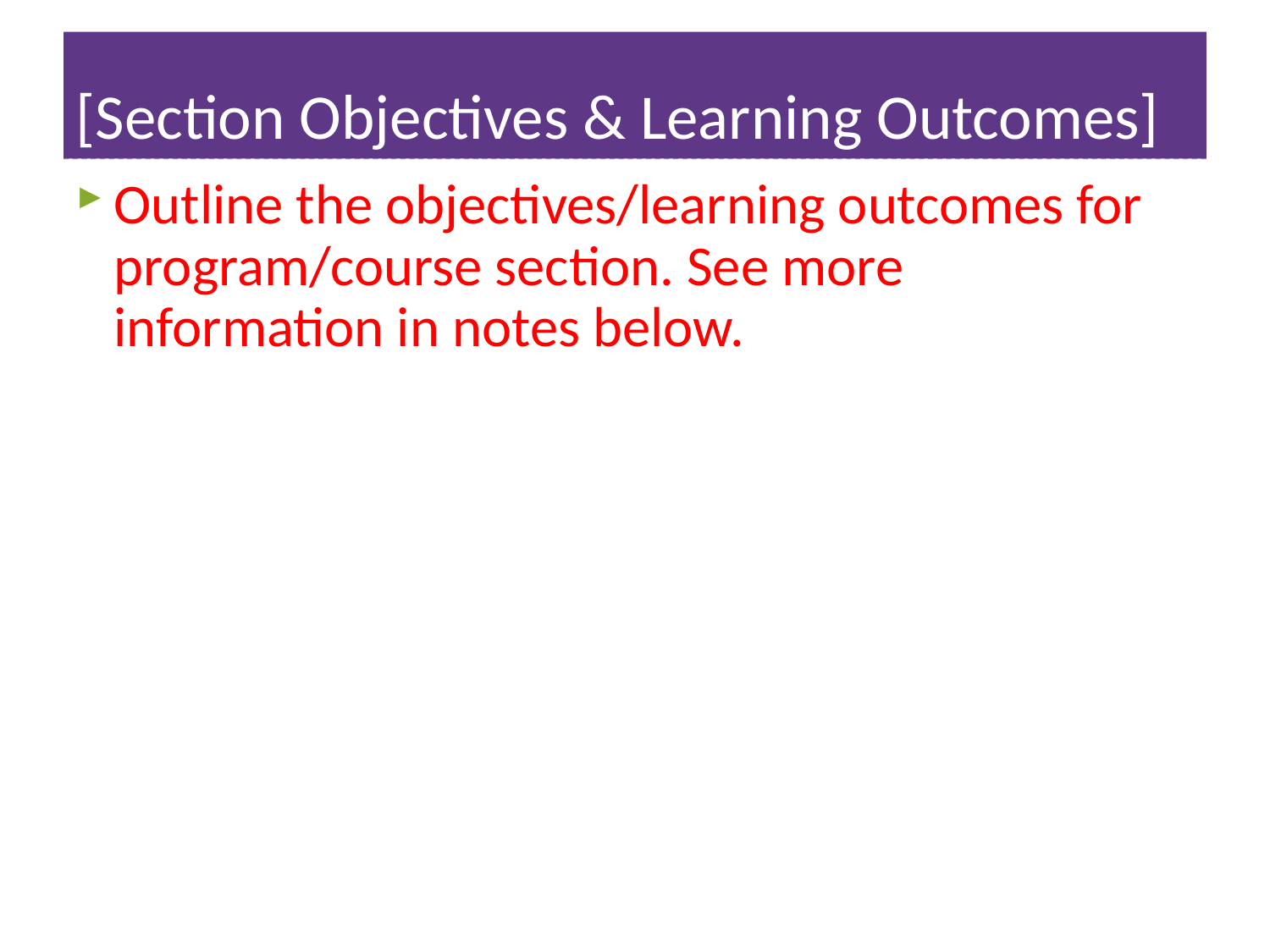

# [Section Objectives & Learning Outcomes]
Outline the objectives/learning outcomes for program/course section. See more information in notes below.